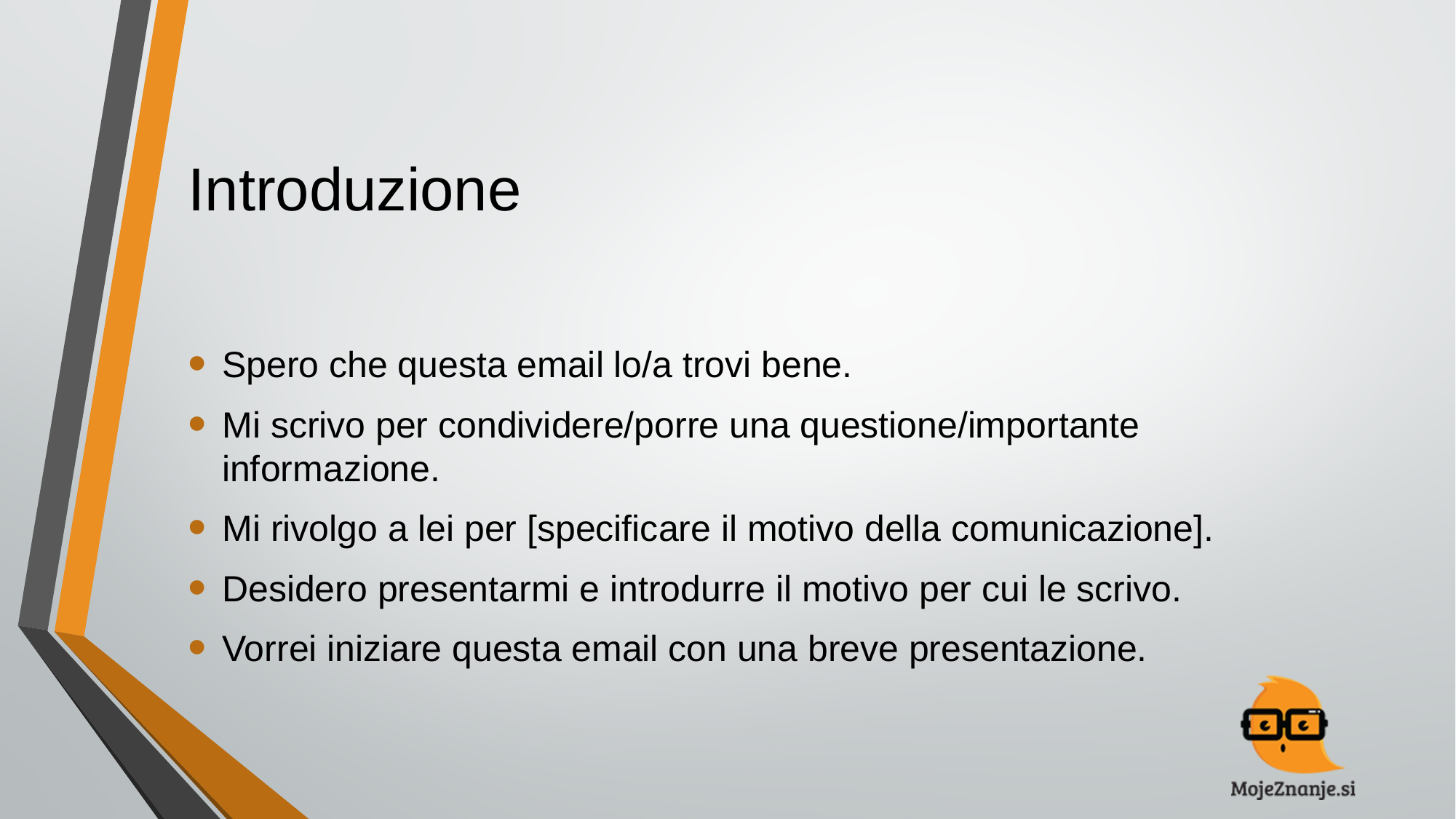

# Introduzione
Spero che questa email lo/a trovi bene.
Mi scrivo per condividere/porre una questione/importante informazione.
Mi rivolgo a lei per [specificare il motivo della comunicazione].
Desidero presentarmi e introdurre il motivo per cui le scrivo.
Vorrei iniziare questa email con una breve presentazione.